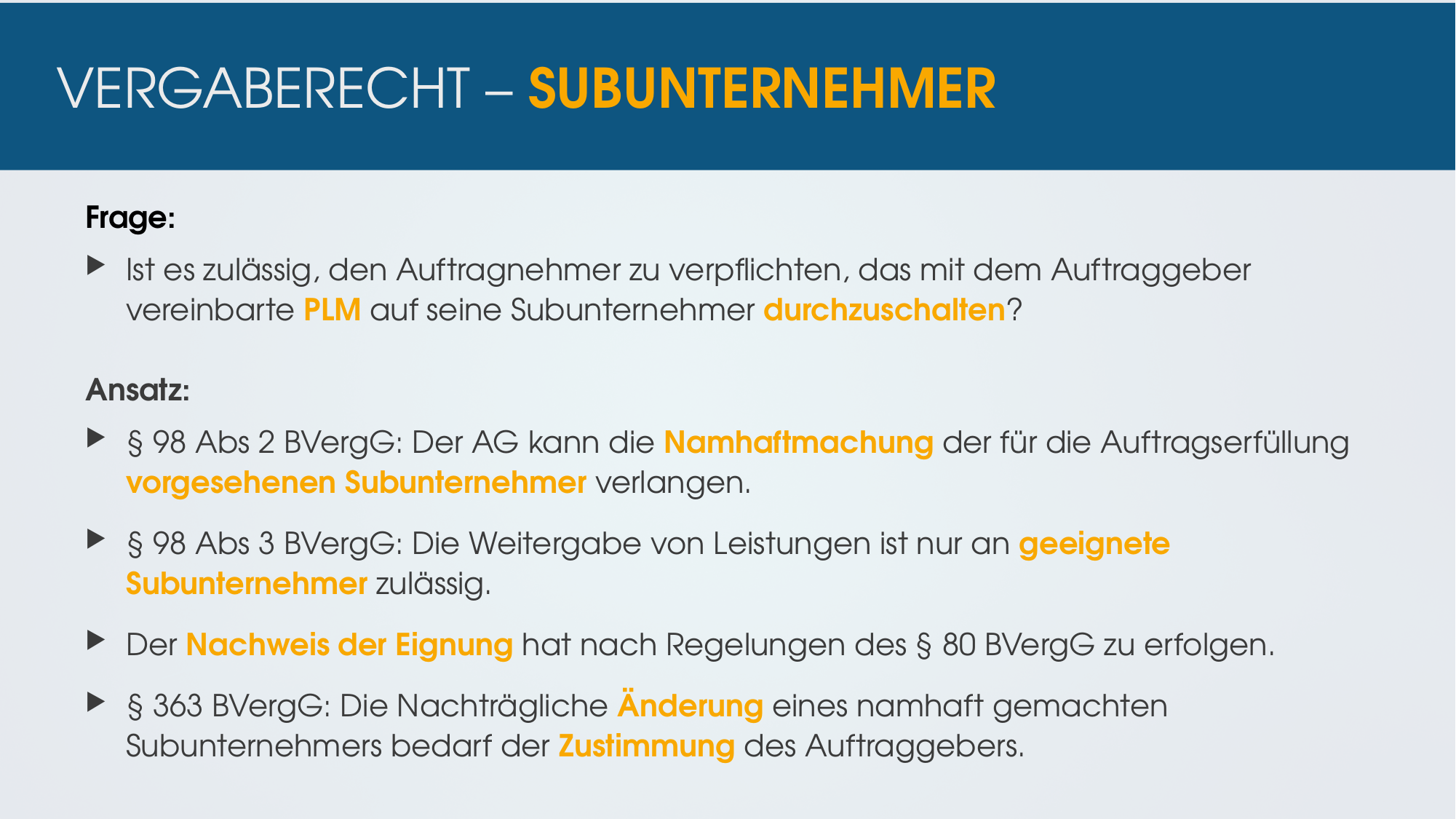

# Vergaberecht – Subunternehmer
Frage:
Ist es zulässig, den Auftragnehmer zu verpflichten, das mit dem Auftraggeber vereinbarte PLM auf seine Subunternehmer durchzuschalten?

Ansatz:
§ 98 Abs 2 BVergG: Der AG kann die Namhaftmachung der für die Auftragserfüllung vorgesehenen Subunternehmer verlangen.
§ 98 Abs 3 BVergG: Die Weitergabe von Leistungen ist nur an geeignete Subunternehmer zulässig.
Der Nachweis der Eignung hat nach Regelungen des § 80 BVergG zu erfolgen.
§ 363 BVergG: Die Nachträgliche Änderung eines namhaft gemachten Subunternehmers bedarf der Zustimmung des Auftraggebers.